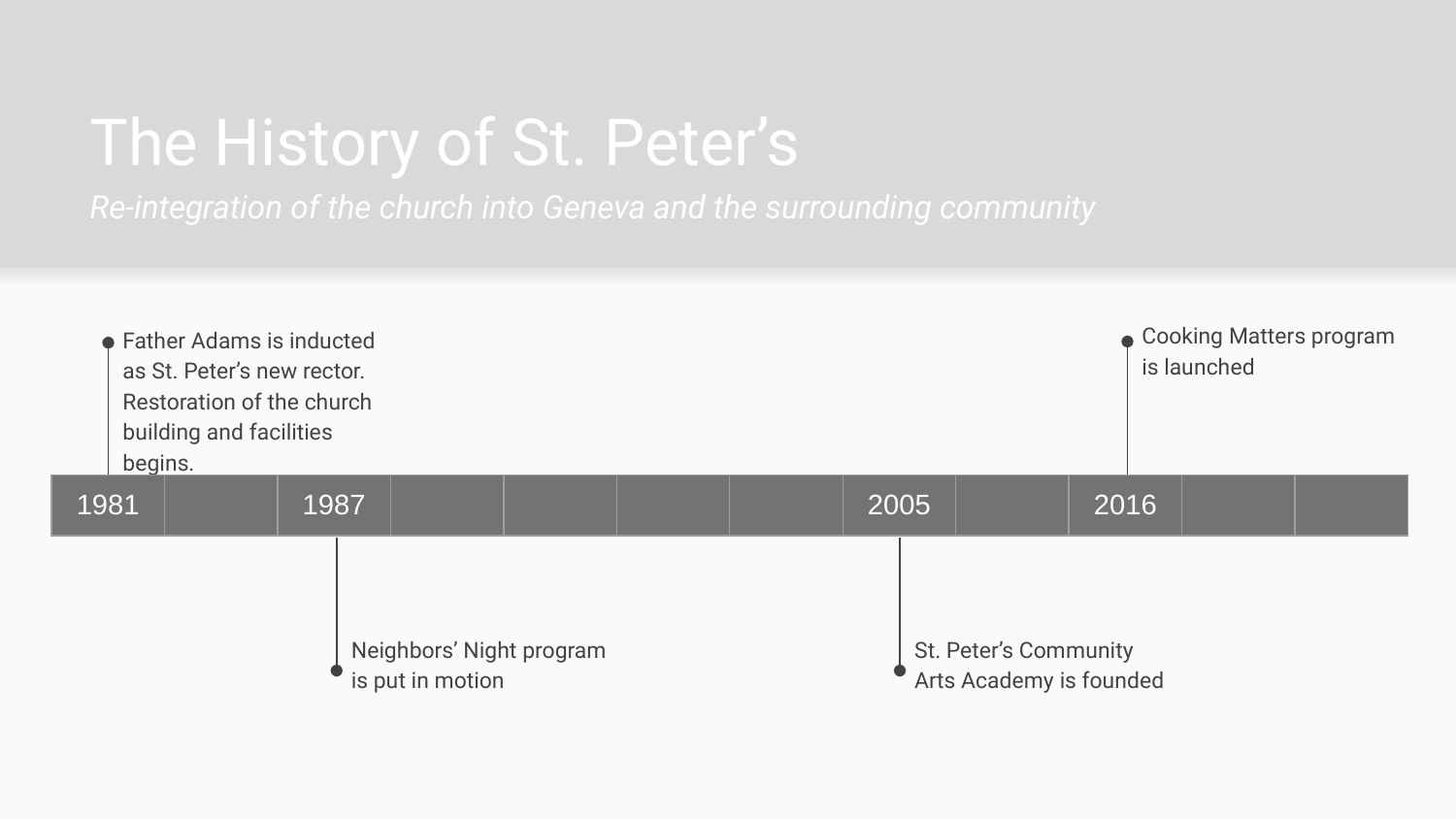

# The History of St. Peter’s
Re-integration of the church into Geneva and the surrounding community
Cooking Matters program is launched
Father Adams is inducted as St. Peter’s new rector. Restoration of the church building and facilities begins.
| 1981 |  | 1987 |  |  |  |  | 2005 |  | 2016 |  |  |
| --- | --- | --- | --- | --- | --- | --- | --- | --- | --- | --- | --- |
Neighbors’ Night program is put in motion
St. Peter’s Community Arts Academy is founded